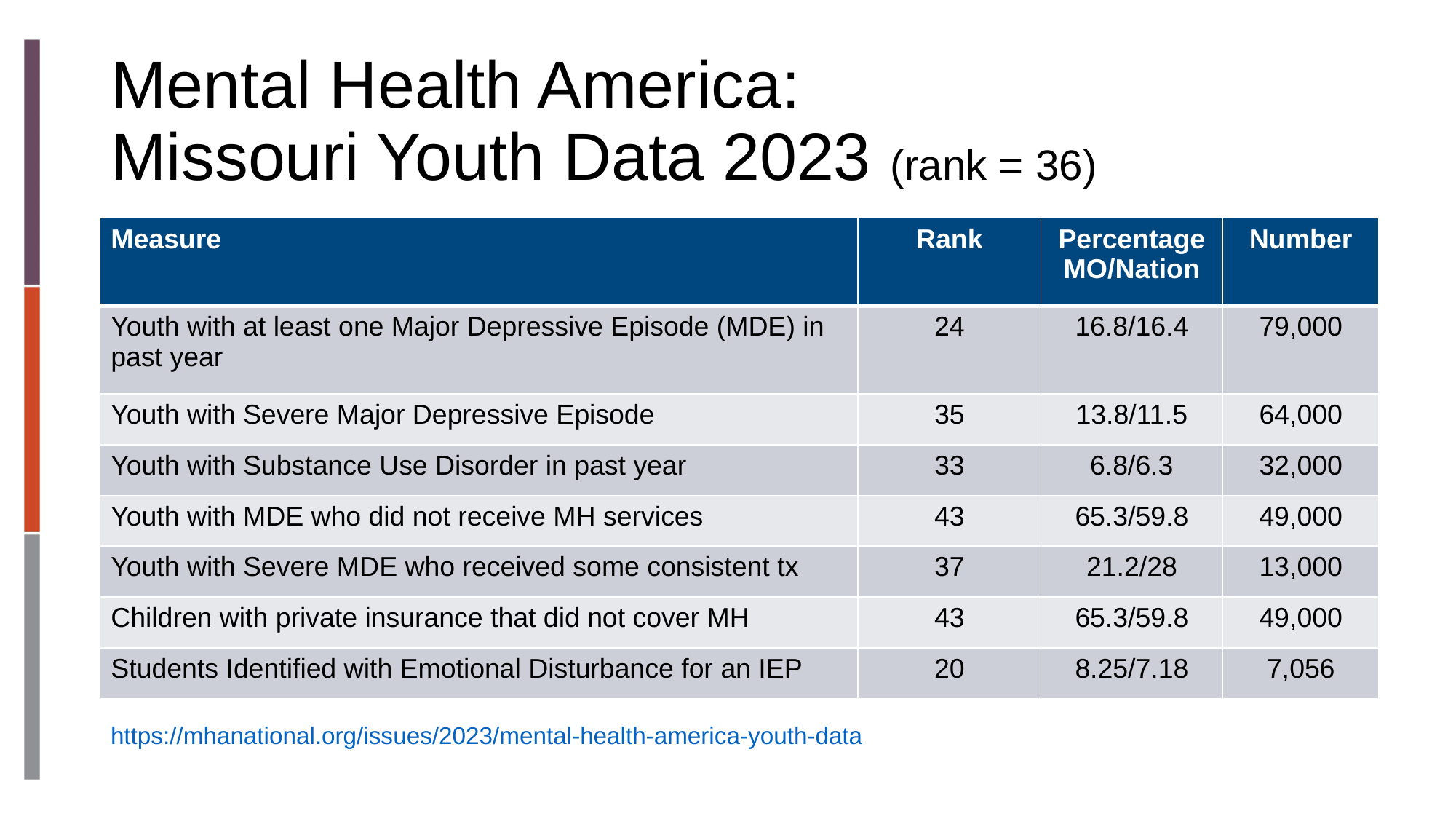

# Mental Health America: Missouri Youth Data 2023 (rank = 36)
| Measure | Rank | Percentage MO/Nation | Number |
| --- | --- | --- | --- |
| Youth with at least one Major Depressive Episode (MDE) in past year | 24 | 16.8/16.4 | 79,000 |
| Youth with Severe Major Depressive Episode | 35 | 13.8/11.5 | 64,000 |
| Youth with Substance Use Disorder in past year | 33 | 6.8/6.3 | 32,000 |
| Youth with MDE who did not receive MH services | 43 | 65.3/59.8 | 49,000 |
| Youth with Severe MDE who received some consistent tx | 37 | 21.2/28 | 13,000 |
| Children with private insurance that did not cover MH | 43 | 65.3/59.8 | 49,000 |
| Students Identified with Emotional Disturbance for an IEP | 20 | 8.25/7.18 | 7,056 |
https://mhanational.org/issues/2023/mental-health-america-youth-data